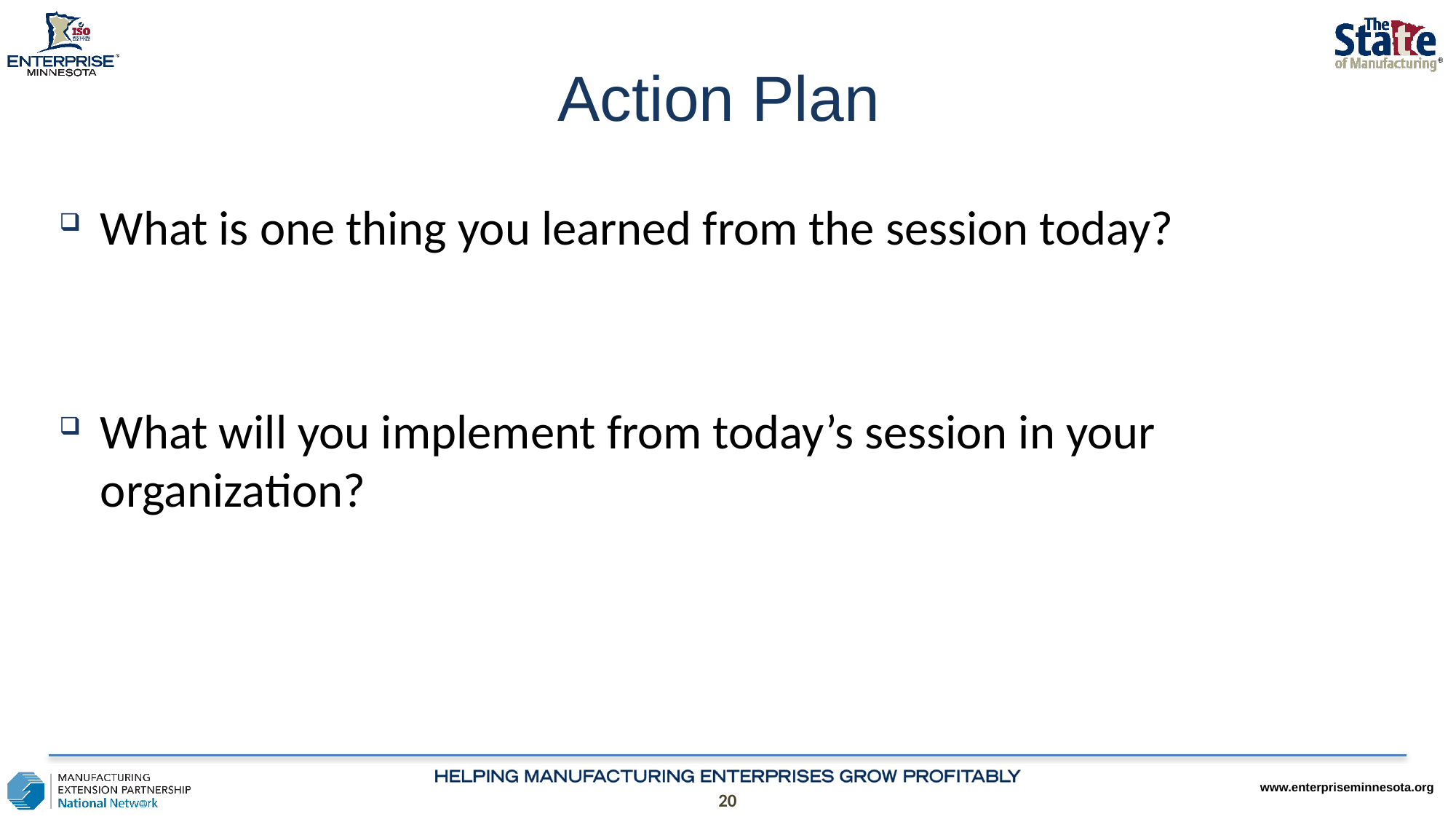

# Action Plan
What is one thing you learned from the session today?

What will you implement from today’s session in your organization?
20